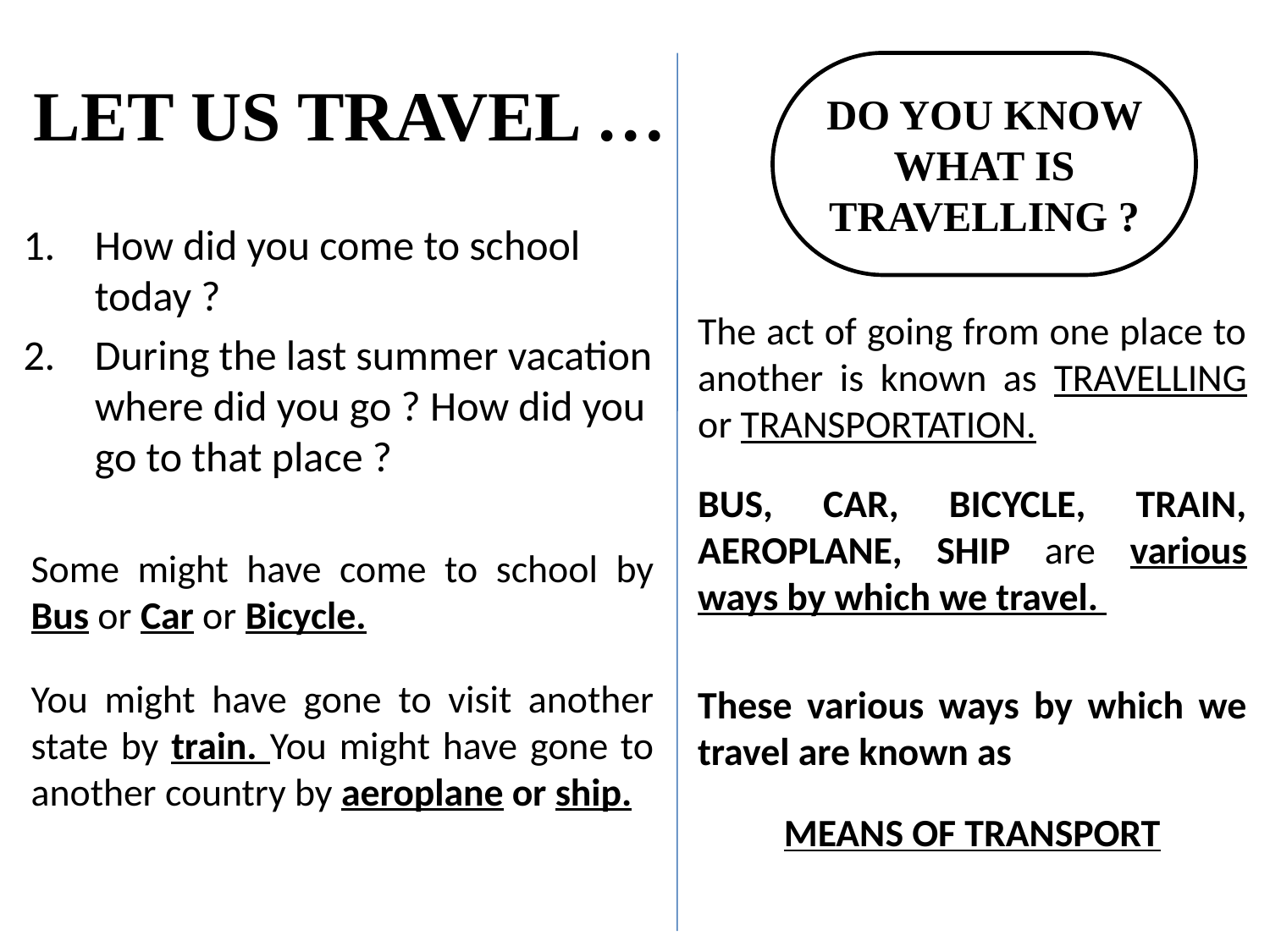

# LET US TRAVEL …
DO YOU KNOW WHAT IS TRAVELLING ?
How did you come to school today ?
During the last summer vacation where did you go ? How did you go to that place ?

	The act of going from one place to another is known as TRAVELLING or TRANSPORTATION.

	BUS, CAR, BICYCLE, TRAIN, AEROPLANE, SHIP are various ways by which we travel.

	These various ways by which we travel are known as

	MEANS OF TRANSPORT

	Some might have come to school by Bus or Car or Bicycle.

	You might have gone to visit another state by train. You might have gone to another country by aeroplane or ship.